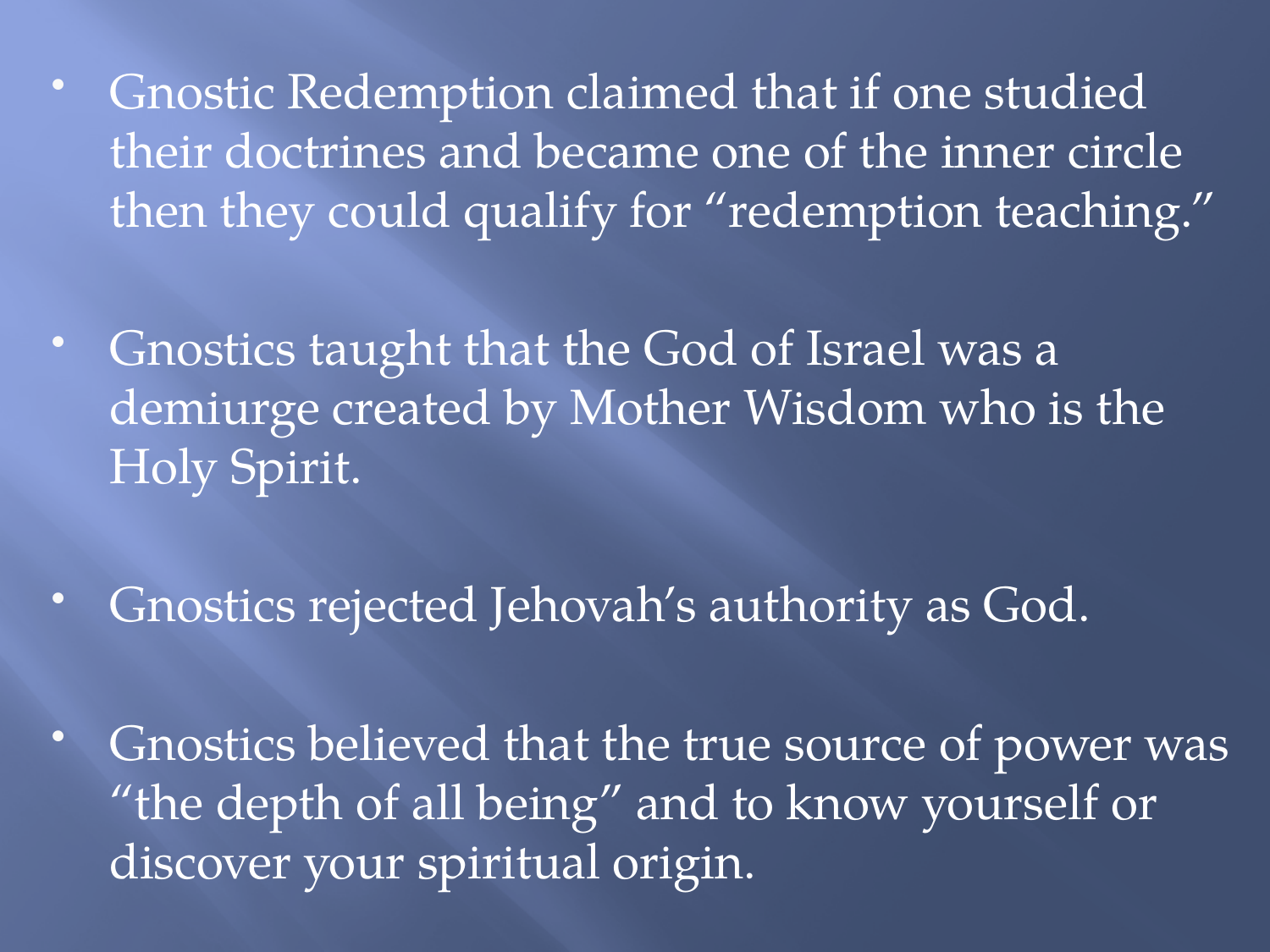

Gnostic Redemption claimed that if one studied their doctrines and became one of the inner circle then they could qualify for “redemption teaching.”

Gnostics taught that the God of Israel was a demiurge created by Mother Wisdom who is the Holy Spirit.

Gnostics rejected Jehovah’s authority as God.

Gnostics believed that the true source of power was “the depth of all being” and to know yourself or discover your spiritual origin.